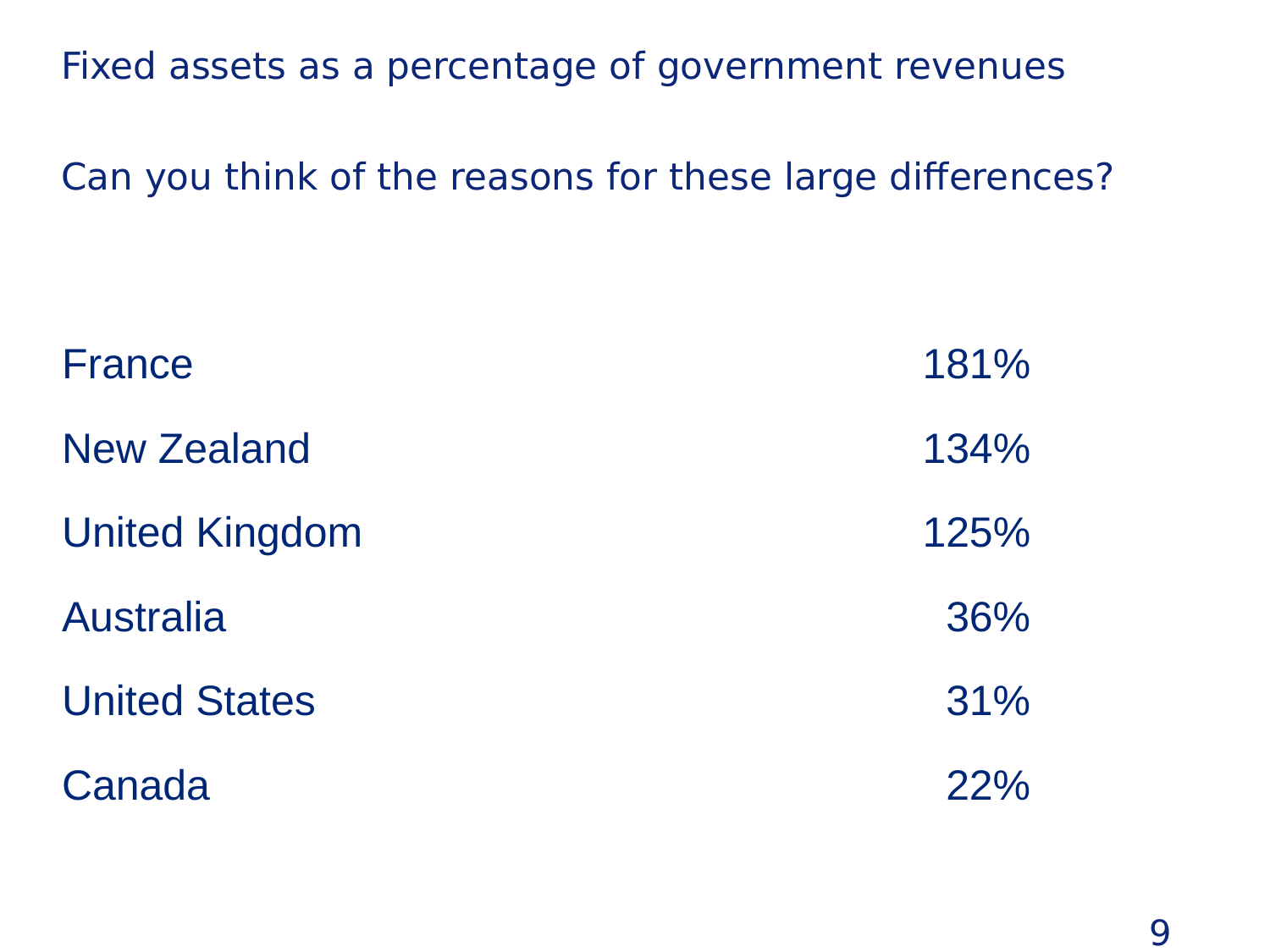

Fixed assets as a percentage of government revenues

Can you think of the reasons for these large differences?
| France | 181% |
| --- | --- |
| New Zealand | 134% |
| United Kingdom | 125% |
| Australia | 36% |
| United States | 31% |
| Canada | 22% |